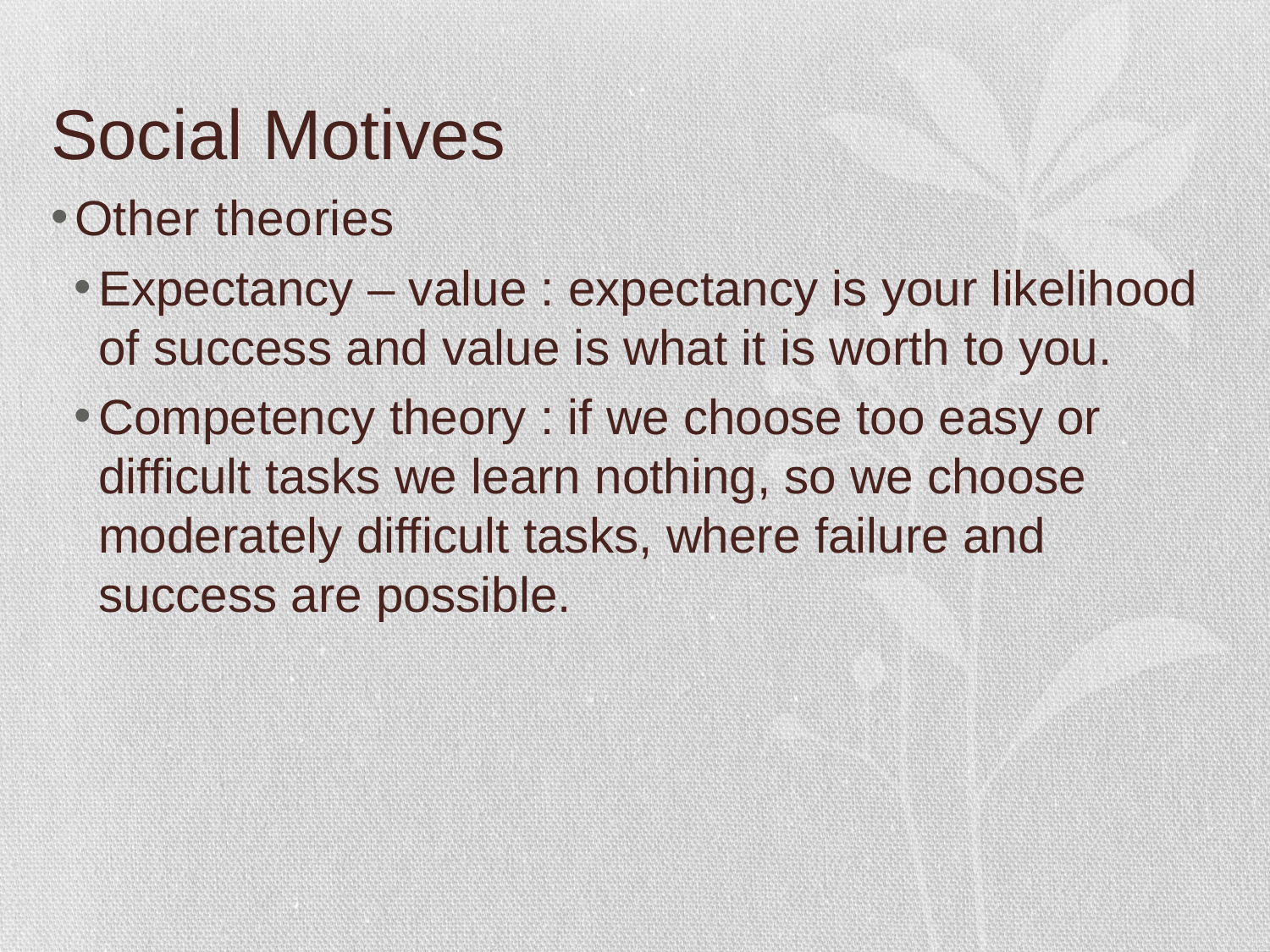

# Social Motives
Other theories
Expectancy – value : expectancy is your likelihood of success and value is what it is worth to you.
Competency theory : if we choose too easy or difficult tasks we learn nothing, so we choose moderately difficult tasks, where failure and success are possible.